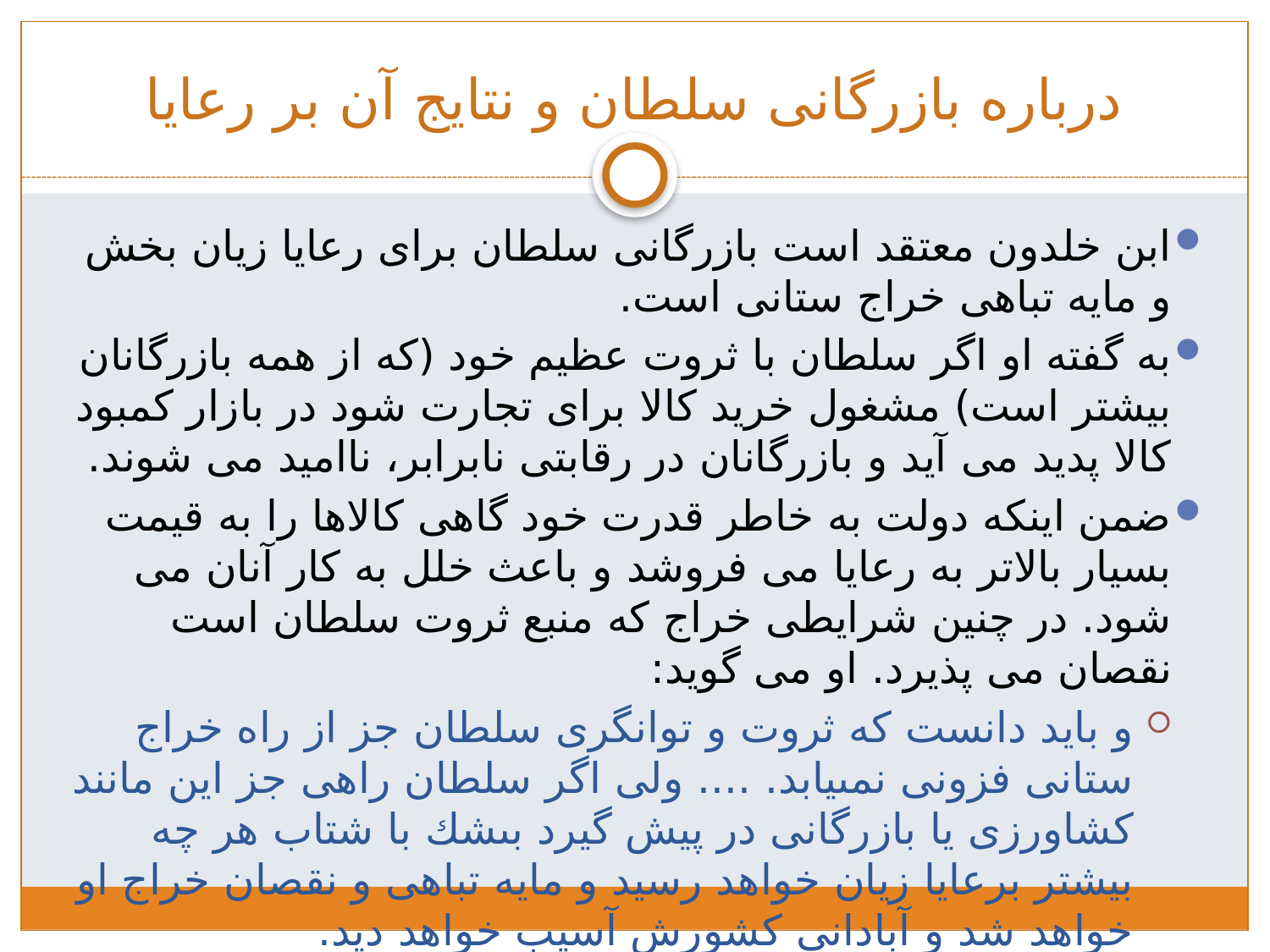

# درباره بازرگانی سلطان و نتایج آن بر رعایا
ابن خلدون معتقد است بازرگانى سلطان براى رعايا زيان بخش و مايه تباهى خراج ستانى است‏.
به گفته او اگر سلطان با ثروت عظیم خود (که از همه بازرگانان بیشتر است) مشغول خرید کالا برای تجارت شود در بازار کمبود کالا پدید می آید و بازرگانان در رقابتی نابرابر، ناامید می شوند.
ضمن اینکه دولت به خاطر قدرت خود گاهی کالاها را به قیمت بسیار بالاتر به رعایا می فروشد و باعث خلل به کار آنان می شود. در چنین شرایطی خراج که منبع ثروت سلطان است نقصان می پذیرد. او می گوید:
و بايد دانست كه ثروت و توانگرى سلطان جز از راه خراج ستانى فزونى نمى‏يابد. .... ولى اگر سلطان راهى جز اين مانند كشاورزى يا بازرگانى در پيش گيرد بى‏شك با شتاب هر چه بيشتر برعايا زيان خواهد رسيد و مايه تباهى و نقصان خراج او خواهد شد و آبادانى كشورش آسيب خواهد ديد.